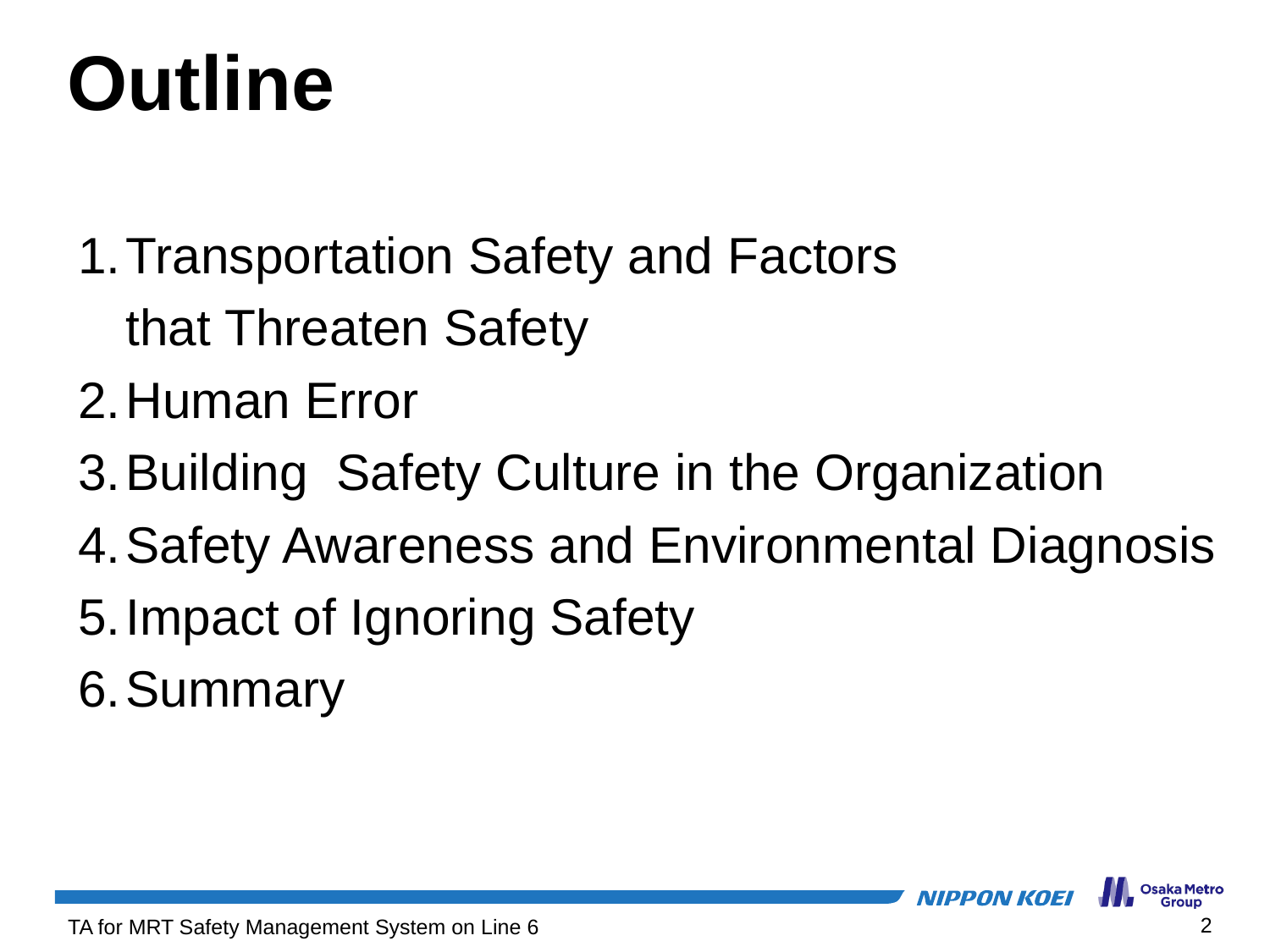

# Outline
Transportation Safety and Factors
that Threaten Safety
Human Error
Building  Safety Culture in the Organization
Safety Awareness and Environmental Diagnosis
Impact of Ignoring Safety
Summary
2
TA for MRT Safety Management System on Line 6